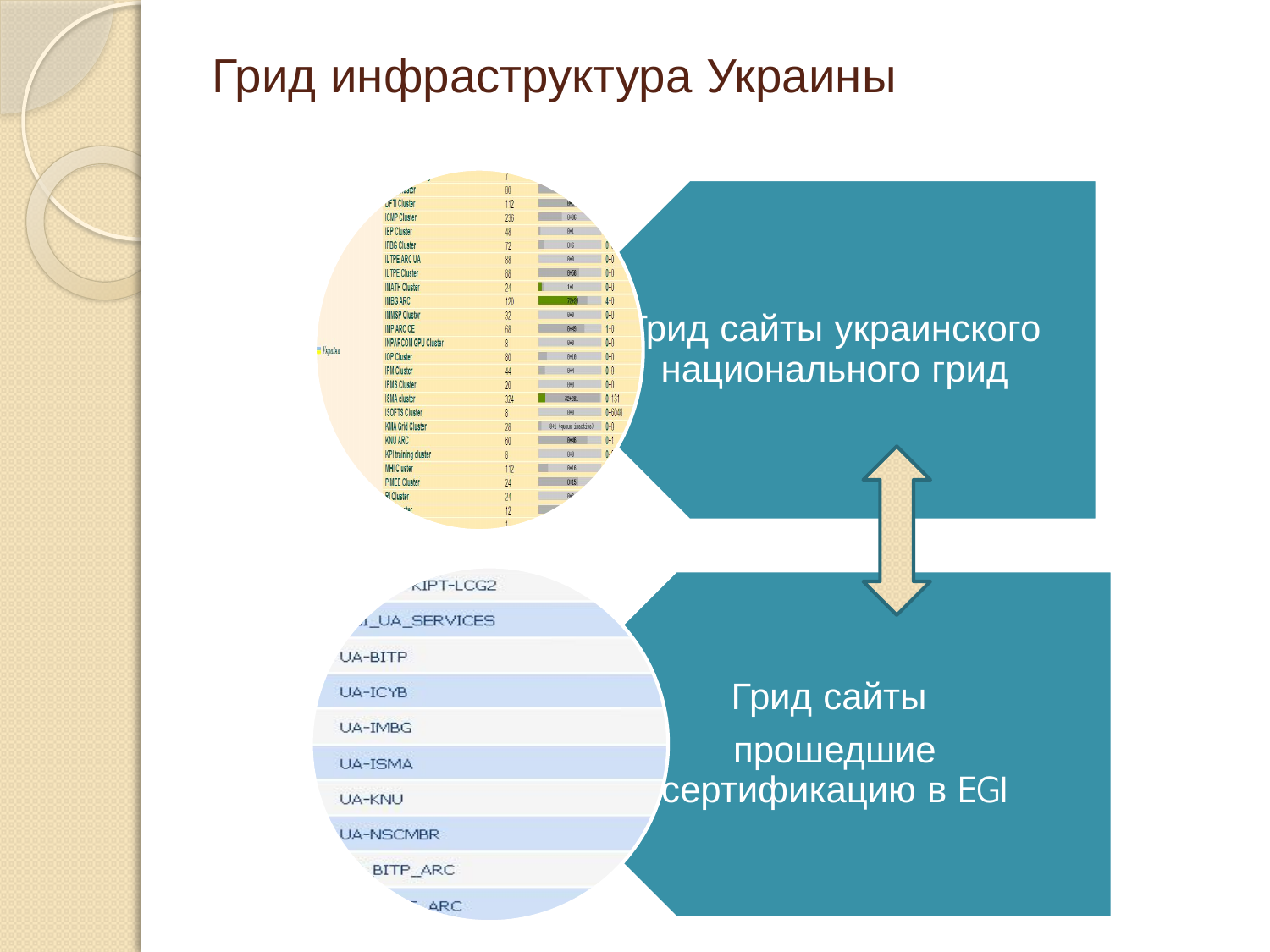

# Грид инфраструктура Украины
Грид сайты украинского национального грид
Грид сайты
прошедшие сертификацию в EGI